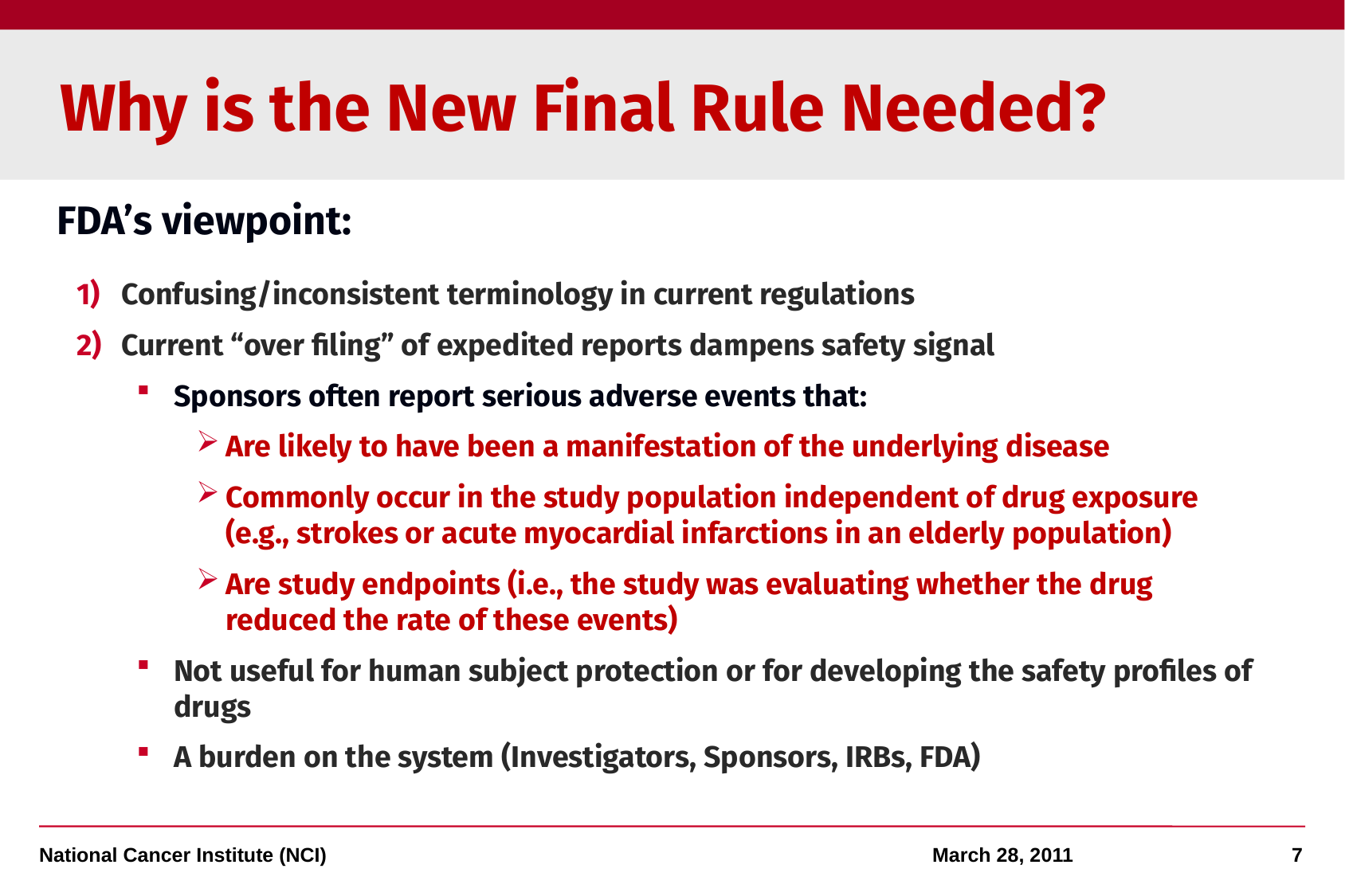

# Why is the New Final Rule Needed?
FDA’s viewpoint:
Confusing/inconsistent terminology in current regulations
Current “over filing” of expedited reports dampens safety signal
Sponsors often report serious adverse events that:
Are likely to have been a manifestation of the underlying disease
Commonly occur in the study population independent of drug exposure (e.g., strokes or acute myocardial infarctions in an elderly population)
Are study endpoints (i.e., the study was evaluating whether the drug reduced the rate of these events)
Not useful for human subject protection or for developing the safety profiles of drugs
A burden on the system (Investigators, Sponsors, IRBs, FDA)